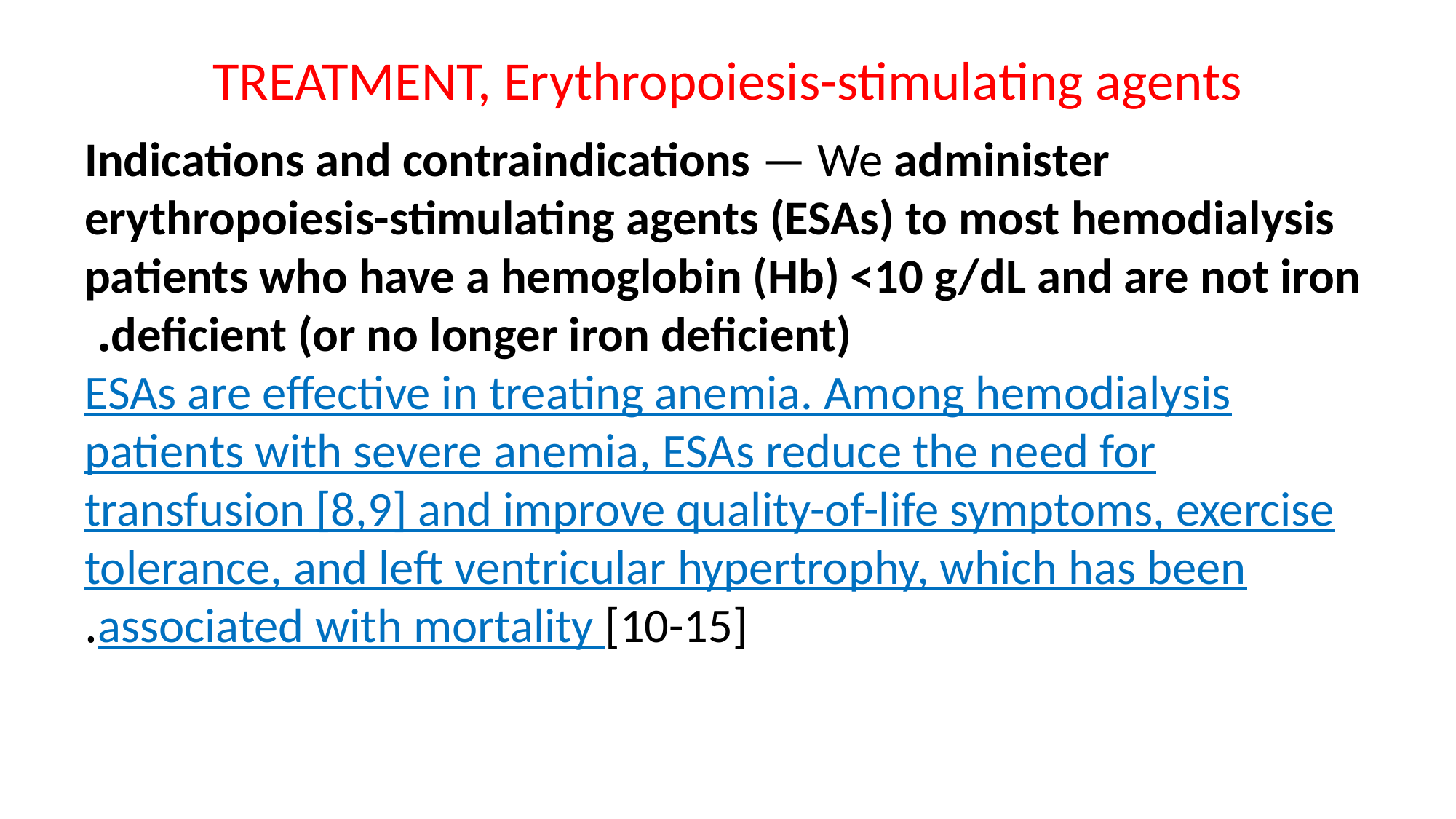

# TREATMENT, Erythropoiesis-stimulating agents
Indications and contraindications — We administer erythropoiesis-stimulating agents (ESAs) to most hemodialysis patients who have a hemoglobin (Hb) <10 g/dL and are not iron deficient (or no longer iron deficient).
ESAs are effective in treating anemia. Among hemodialysis patients with severe anemia, ESAs reduce the need for transfusion [8,9] and improve quality-of-life symptoms, exercise tolerance, and left ventricular hypertrophy, which has been associated with mortality [10-15].